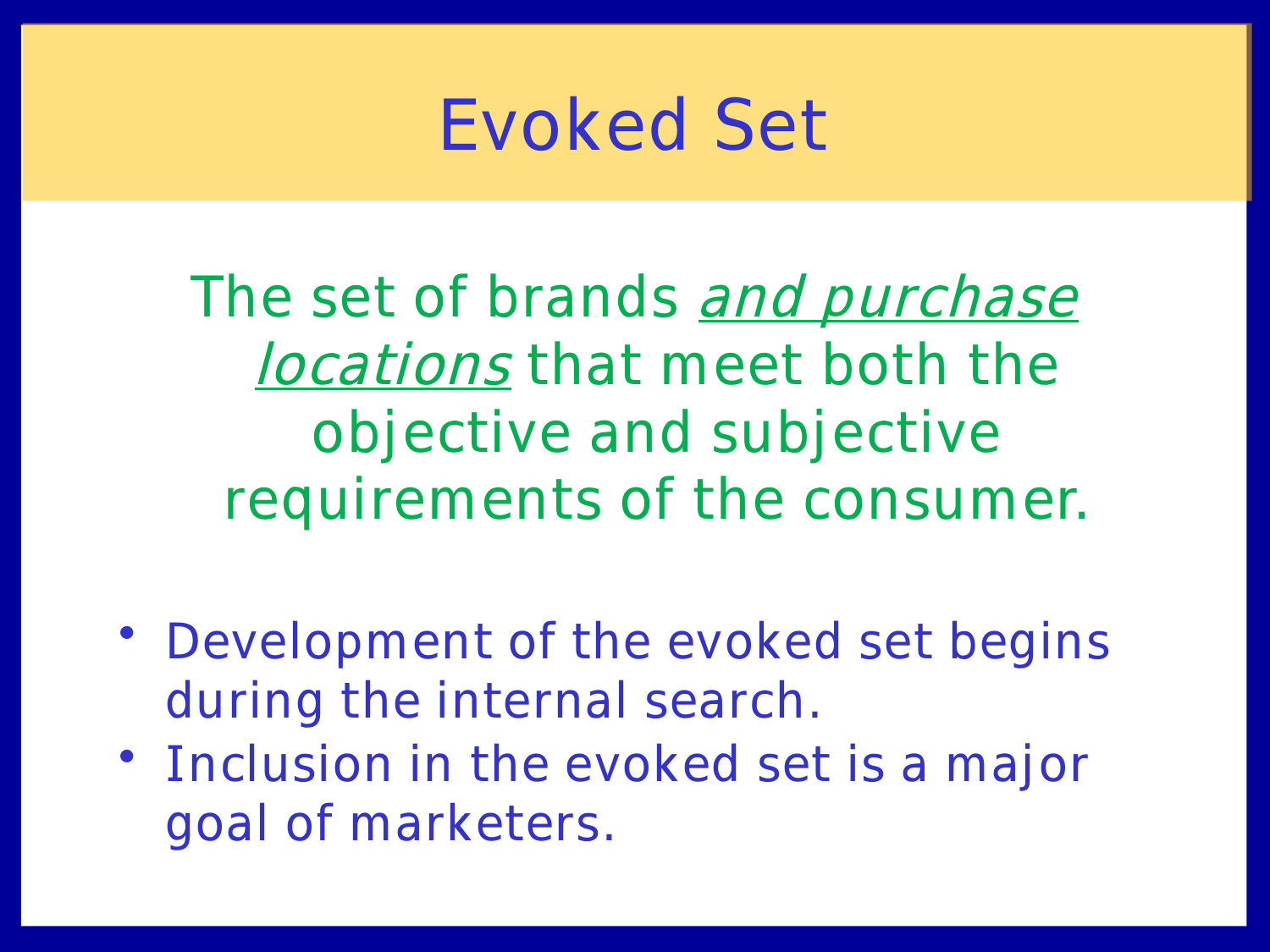

# Evoked Set
The set of brands and purchase locations that meet both the objective and subjective requirements of the consumer.

Development of the evoked set begins during the internal search.
Inclusion in the evoked set is a major goal of marketers.